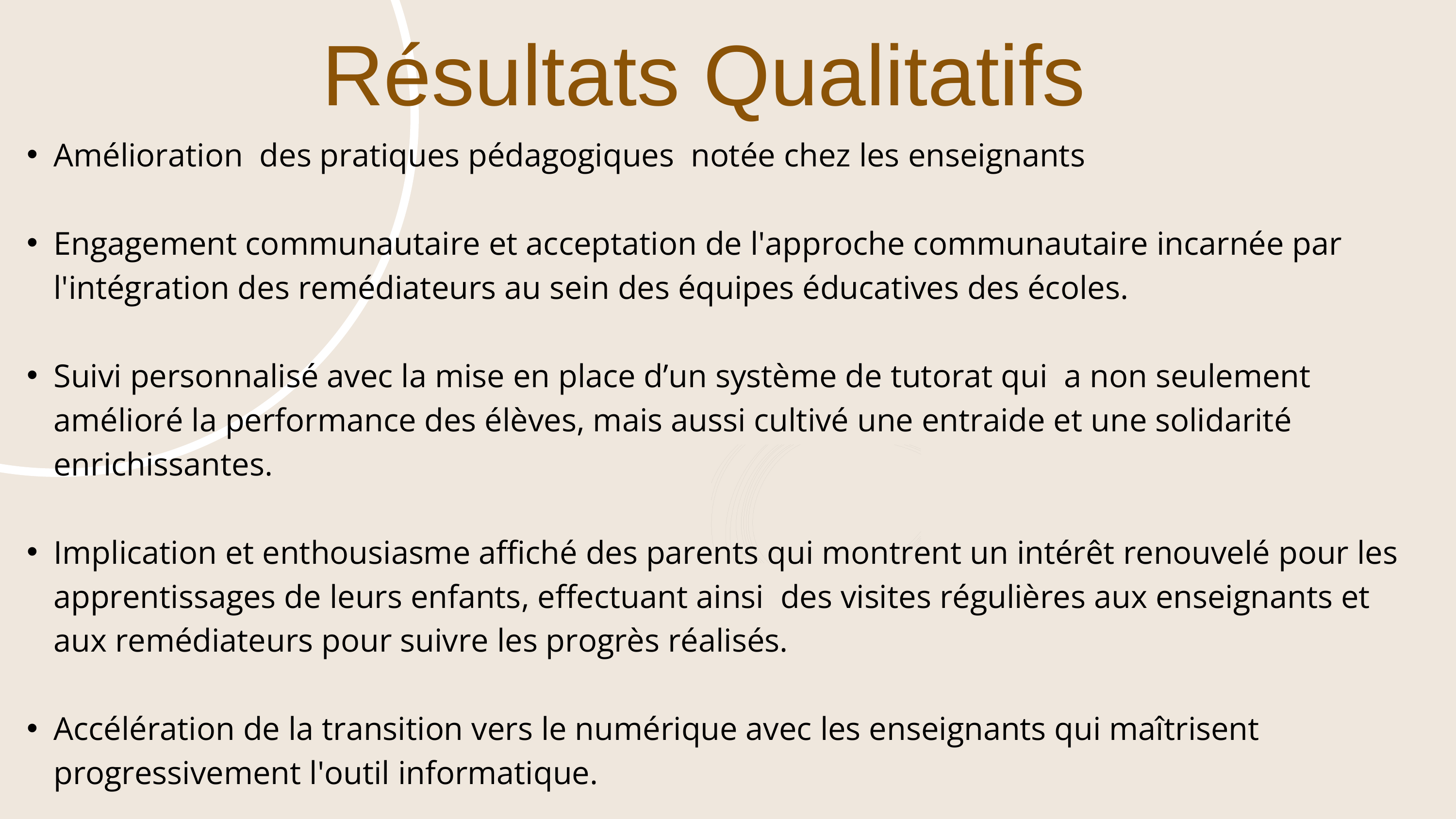

Résultats Qualitatifs
Amélioration  des pratiques pédagogiques  notée chez les enseignants

Engagement communautaire et acceptation de l'approche communautaire incarnée par l'intégration des remédiateurs au sein des équipes éducatives des écoles.

Suivi personnalisé avec la mise en place d’un système de tutorat qui  a non seulement amélioré la performance des élèves, mais aussi cultivé une entraide et une solidarité enrichissantes.

Implication et enthousiasme affiché des parents qui montrent un intérêt renouvelé pour les apprentissages de leurs enfants, effectuant ainsi  des visites régulières aux enseignants et  aux remédiateurs pour suivre les progrès réalisés.

Accélération de la transition vers le numérique avec les enseignants qui maîtrisent progressivement l'outil informatique.